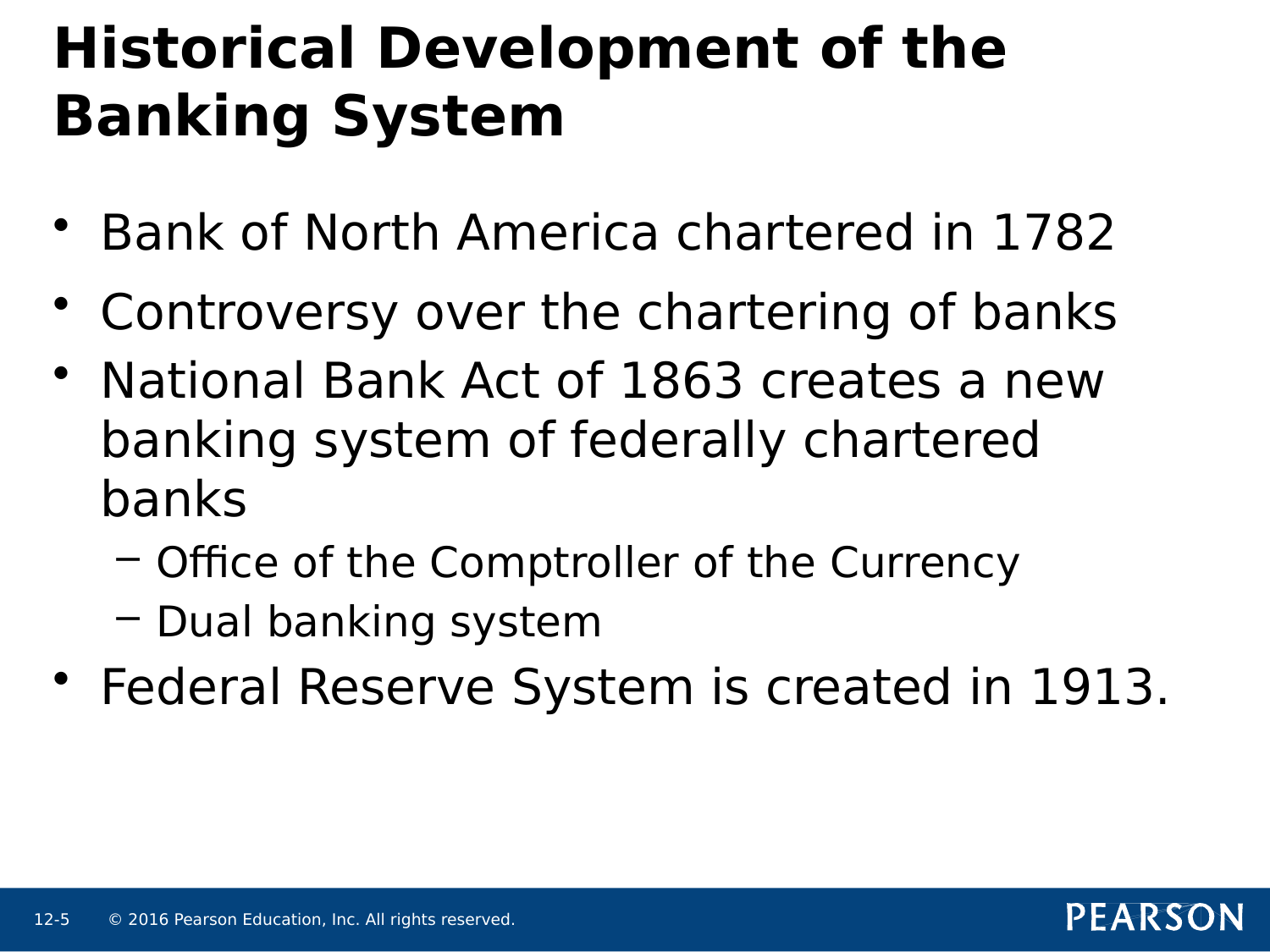

# Historical Development of the Banking System
Bank of North America chartered in 1782
Controversy over the chartering of banks
National Bank Act of 1863 creates a new banking system of federally chartered banks
Office of the Comptroller of the Currency
Dual banking system
Federal Reserve System is created in 1913.